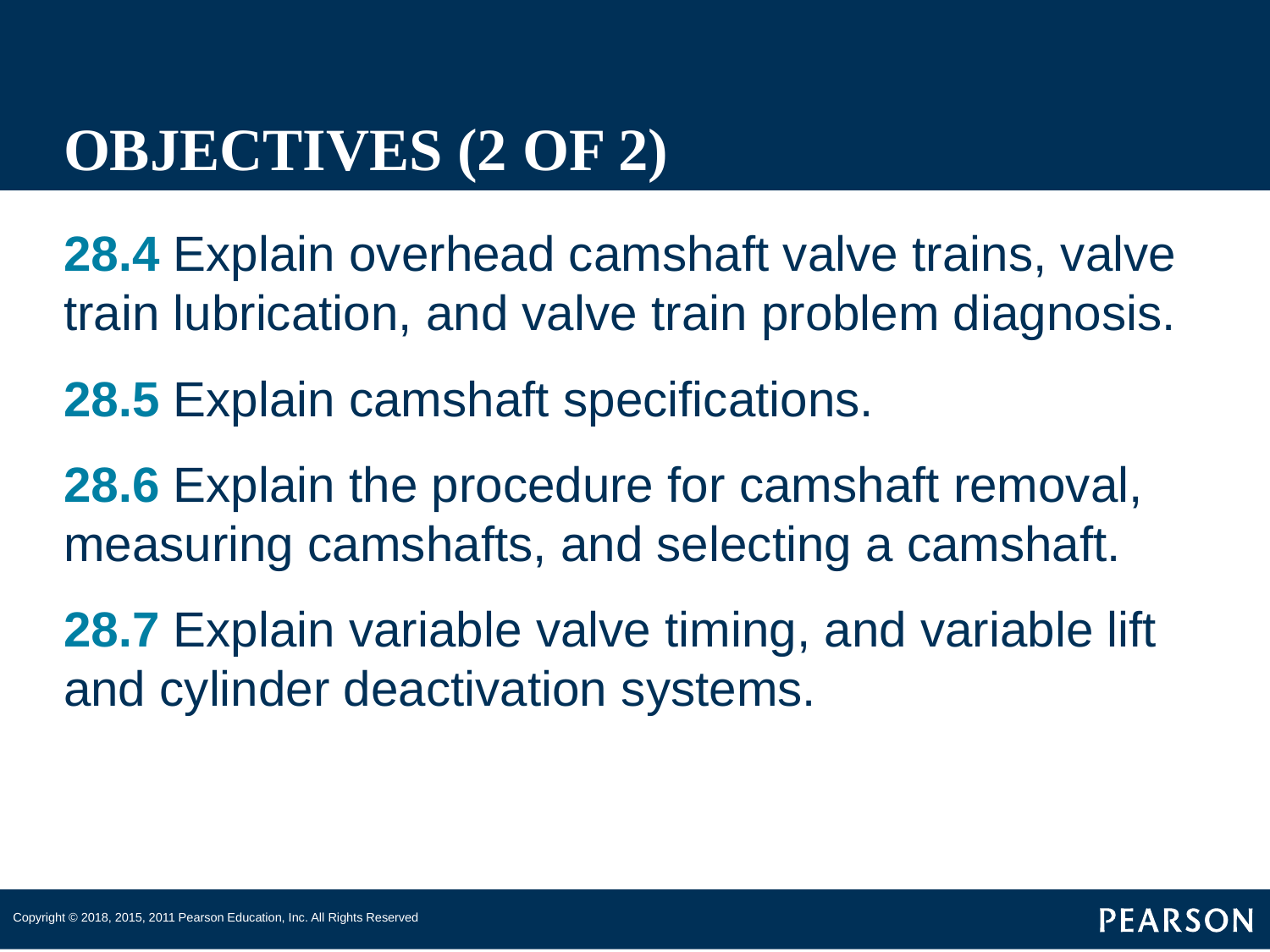

# OBJECTIVES (2 OF 2)
28.4 Explain overhead camshaft valve trains, valve train lubrication, and valve train problem diagnosis.
28.5 Explain camshaft specifications.
28.6 Explain the procedure for camshaft removal, measuring camshafts, and selecting a camshaft.
28.7 Explain variable valve timing, and variable lift and cylinder deactivation systems.